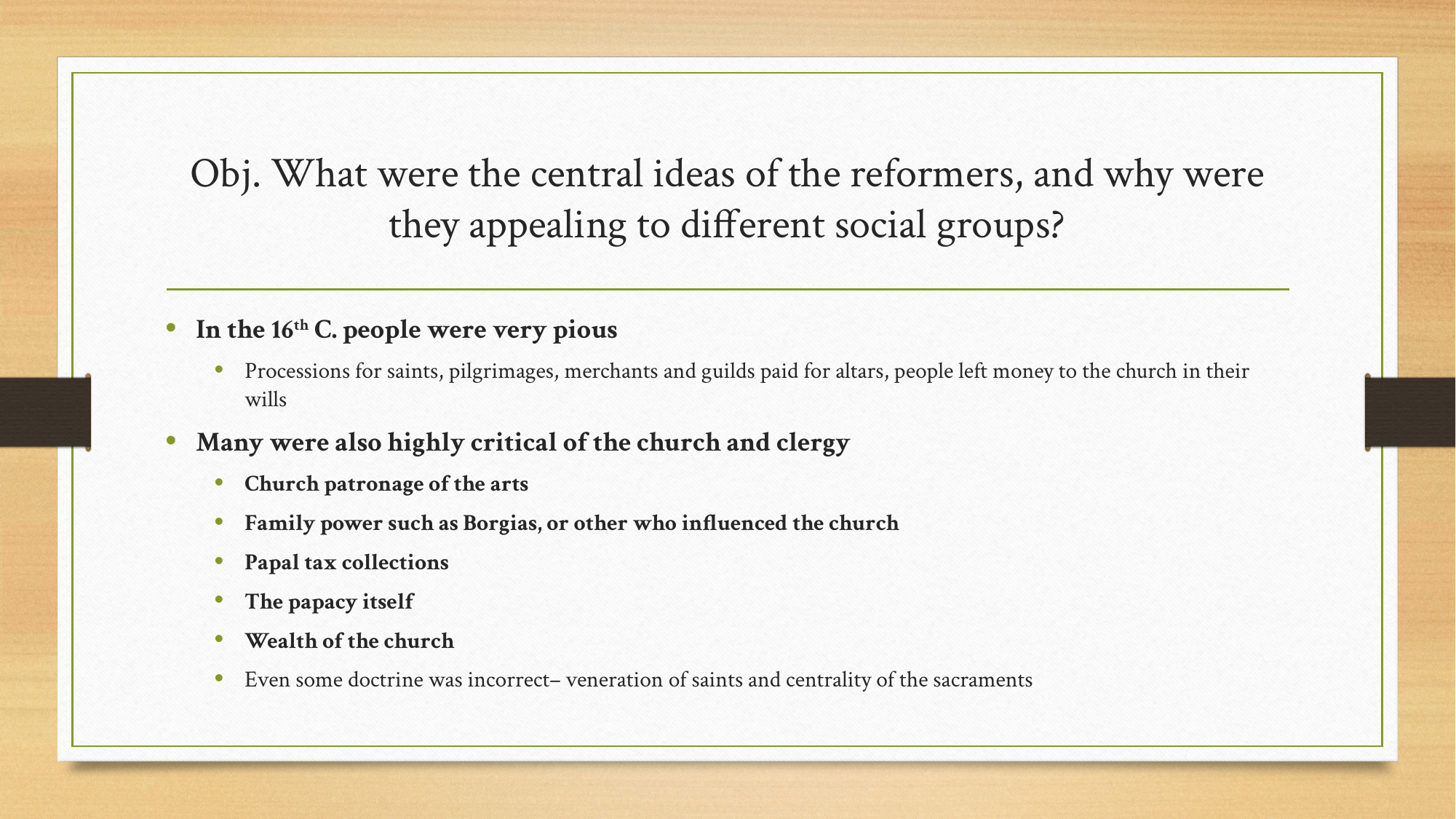

# Obj. What were the central ideas of the reformers, and why were they appealing to different social groups?
In the 16th C. people were very pious
Processions for saints, pilgrimages, merchants and guilds paid for altars, people left money to the church in their wills
Many were also highly critical of the church and clergy
Church patronage of the arts
Family power such as Borgias, or other who influenced the church
Papal tax collections
The papacy itself
Wealth of the church
Even some doctrine was incorrect– veneration of saints and centrality of the sacraments